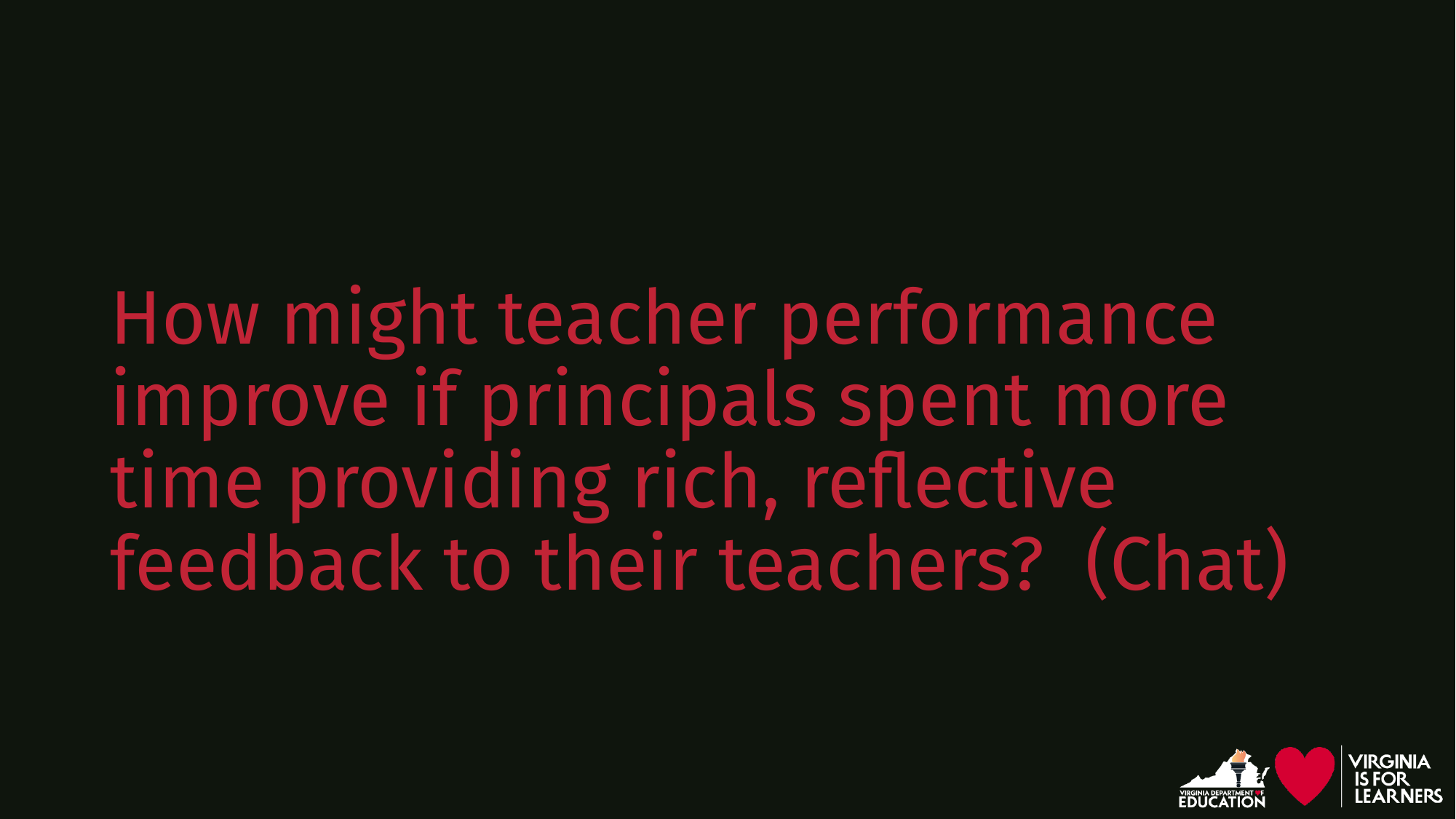

# How might teacher performance improve if principals spent more time providing rich, reflective feedback to their teachers?  (Chat)